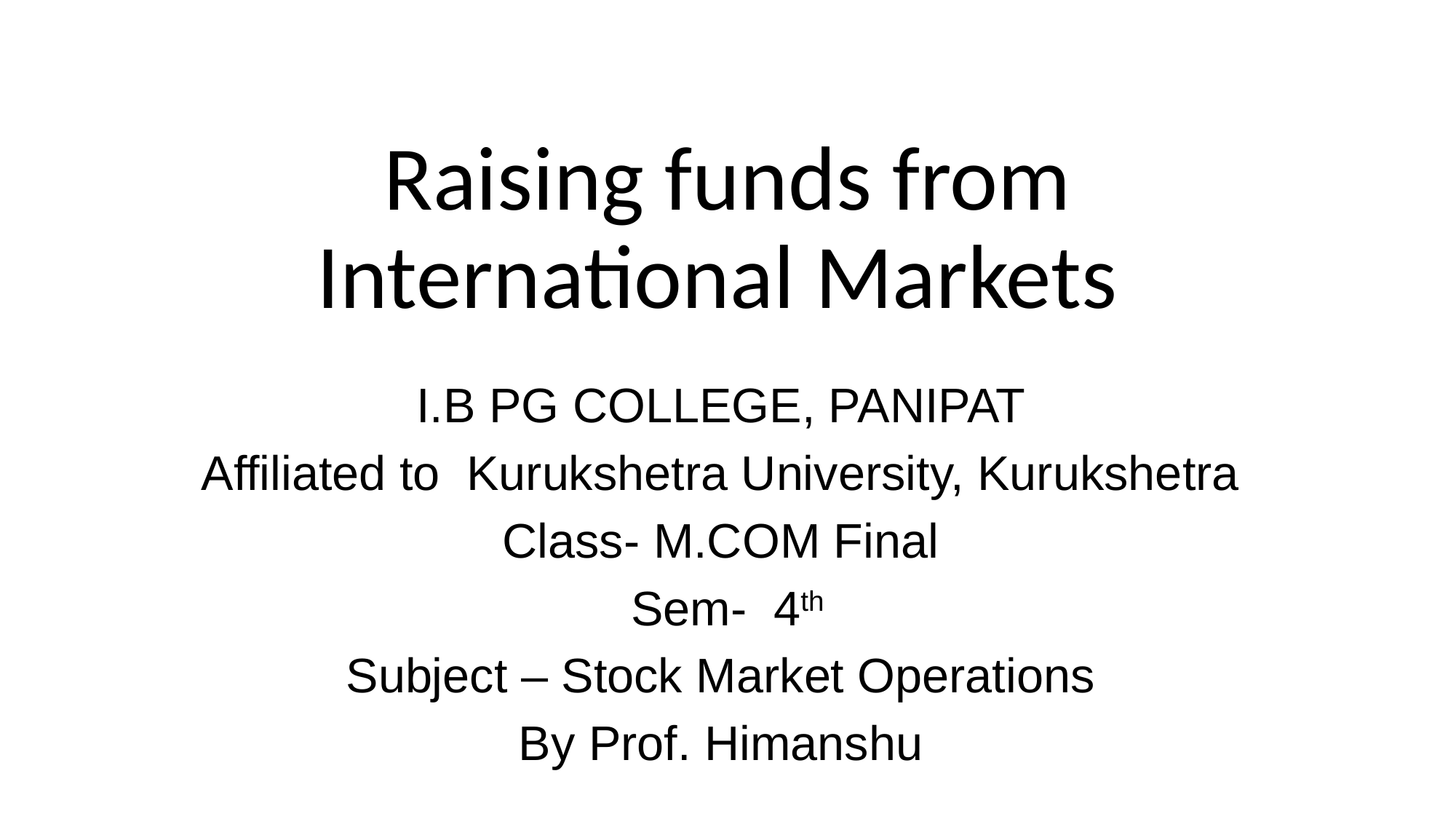

# Raising funds from International Markets
I.B PG COLLEGE, PANIPAT
Affiliated to  Kurukshetra University, Kurukshetra
Class- M.COM Final
Sem-  4th
Subject – Stock Market Operations
By Prof. Himanshu